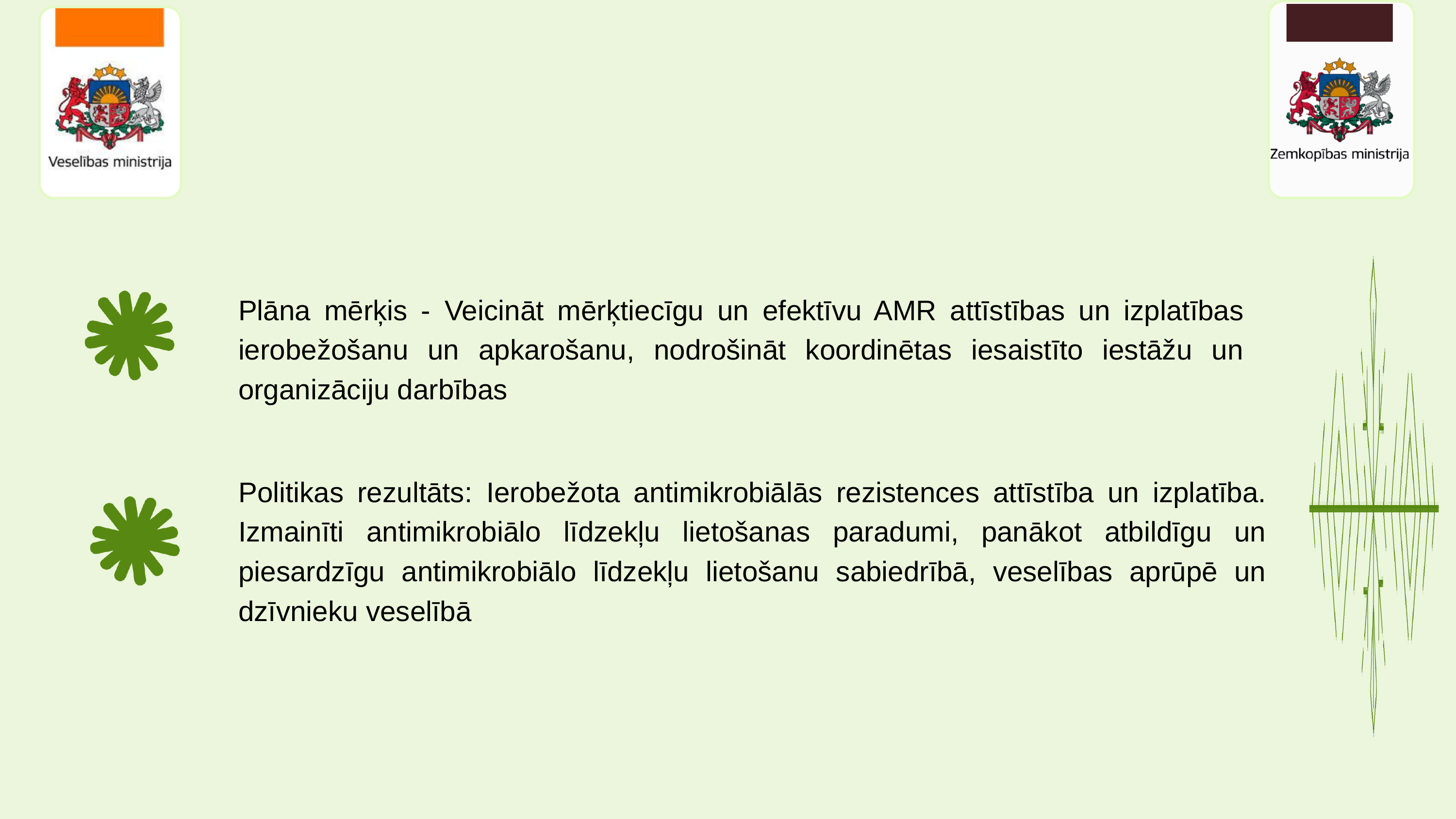

Plāna mērķis - Veicināt mērķtiecīgu un efektīvu AMR attīstības un izplatības ierobežošanu un apkarošanu, nodrošināt koordinētas iesaistīto iestāžu un organizāciju darbības

Politikas rezultāts: Ierobežota antimikrobiālās rezistences attīstība un izplatība. Izmainīti antimikrobiālo līdzekļu lietošanas paradumi, panākot atbildīgu un piesardzīgu antimikrobiālo līdzekļu lietošanu sabiedrībā, veselības aprūpē un dzīvnieku veselībā